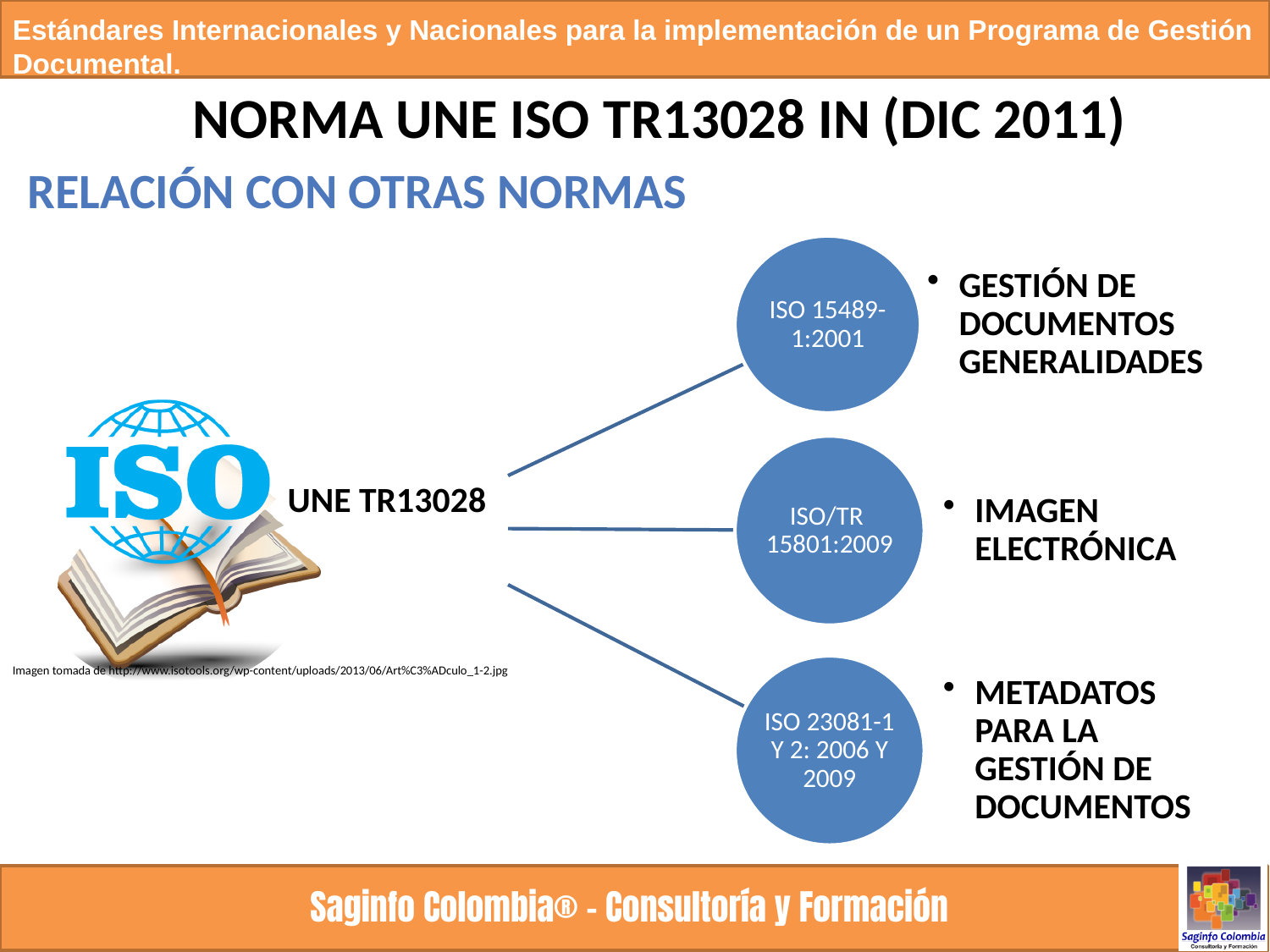

NORMA UNE ISO TR13028 IN (DIC 2011)
RELACIÓN CON OTRAS NORMAS
ISO 15489-1:2001
GESTIÓN DE DOCUMENTOS GENERALIDADES
ISO/TR  15801:2009
IMAGEN ELECTRÓNICA
ISO 23081-1 Y 2: 2006 Y 2009
METADATOS PARA LA GESTIÓN DE DOCUMENTOS
UNE TR13028
Imagen tomada de http://www.isotools.org/wp-content/uploads/2013/06/Art%C3%ADculo_1-2.jpg